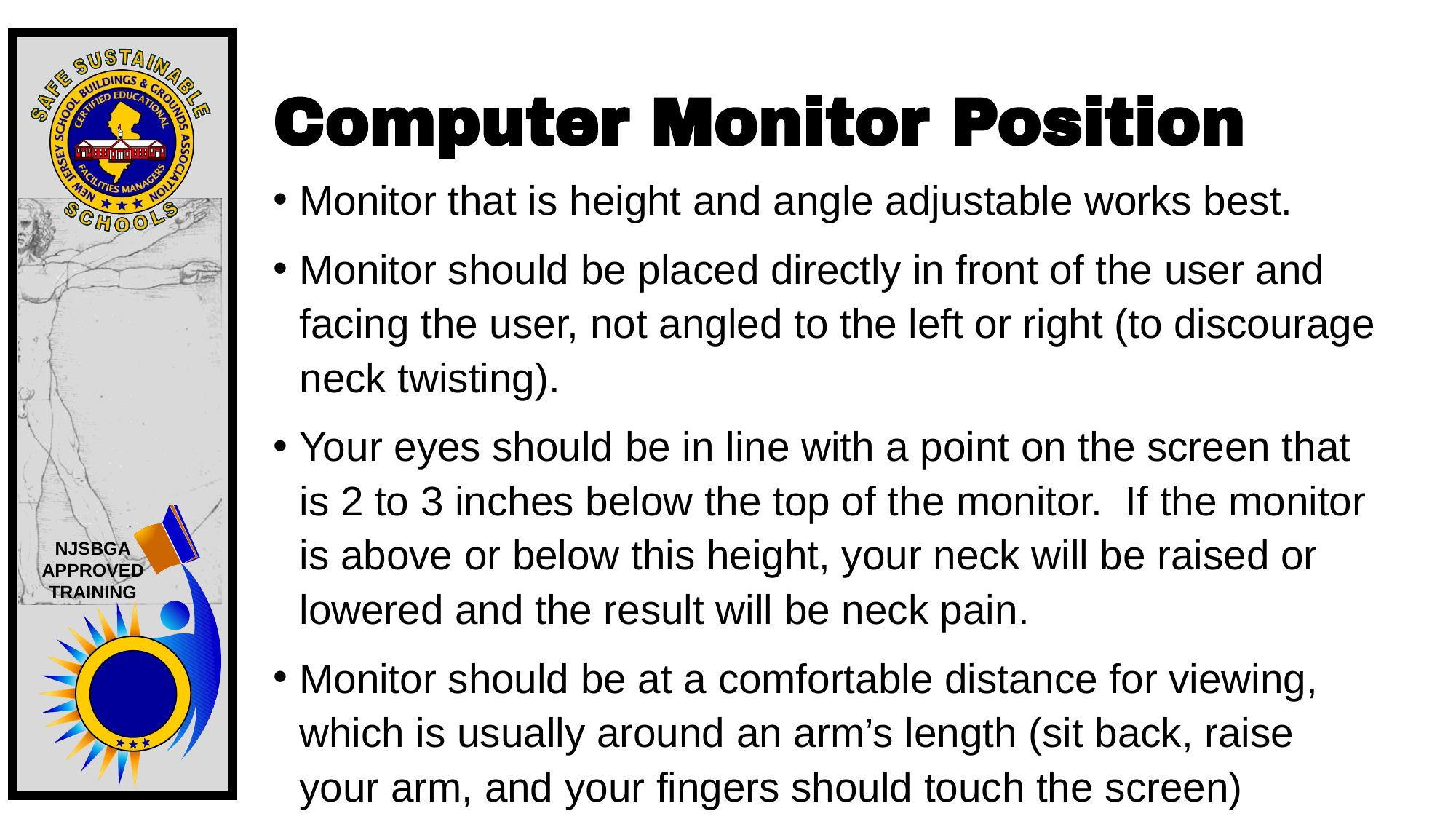

# Computer Monitor Position
Monitor that is height and angle adjustable works best.
Monitor should be placed directly in front of the user and facing the user, not angled to the left or right (to discourage neck twisting).
Your eyes should be in line with a point on the screen that is 2 to 3 inches below the top of the monitor.  If the monitor is above or below this height, your neck will be raised or lowered and the result will be neck pain.
Monitor should be at a comfortable distance for viewing, which is usually around an arm’s length (sit back, raise your arm, and your fingers should touch the screen)